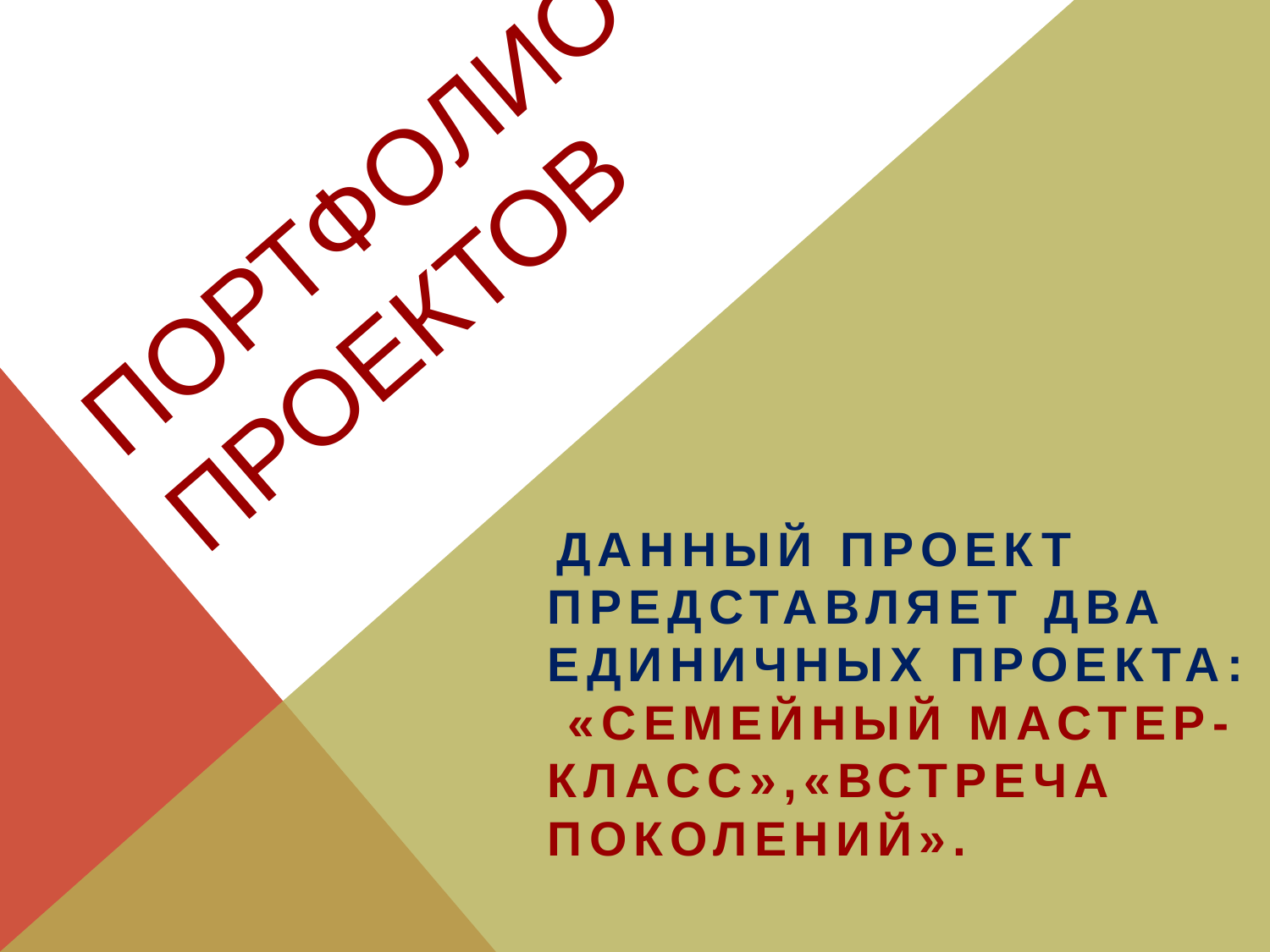

# Портфолио проектов

 Данный проект представляет два единичных проекта:  «Семейный мастер-класс»,«Встреча поколений».